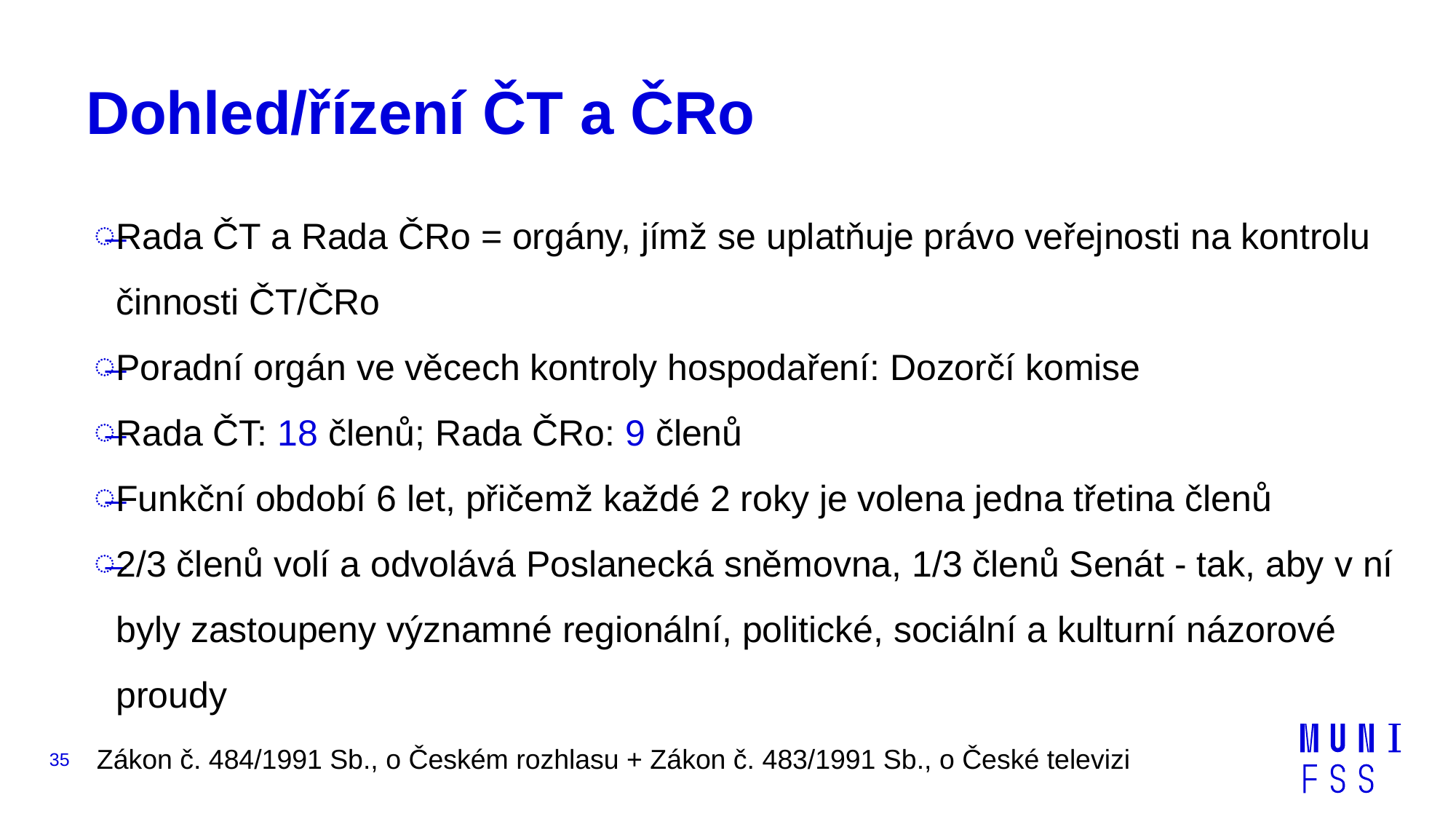

# Dohled/řízení ČT a ČRo
Rada ČT a Rada ČRo = orgány, jímž se uplatňuje právo veřejnosti na kontrolu činnosti ČT/ČRo
Poradní orgán ve věcech kontroly hospodaření: Dozorčí komise
Rada ČT: 18 členů; Rada ČRo: 9 členů
Funkční období 6 let, přičemž každé 2 roky je volena jedna třetina členů
2/3 členů volí a odvolává Poslanecká sněmovna, 1/3 členů Senát - tak, aby v ní byly zastoupeny významné regionální, politické, sociální a kulturní názorové proudy

Zákon č. 484/1991 Sb., o Českém rozhlasu + Zákon č. 483/1991 Sb., o České televizi
35